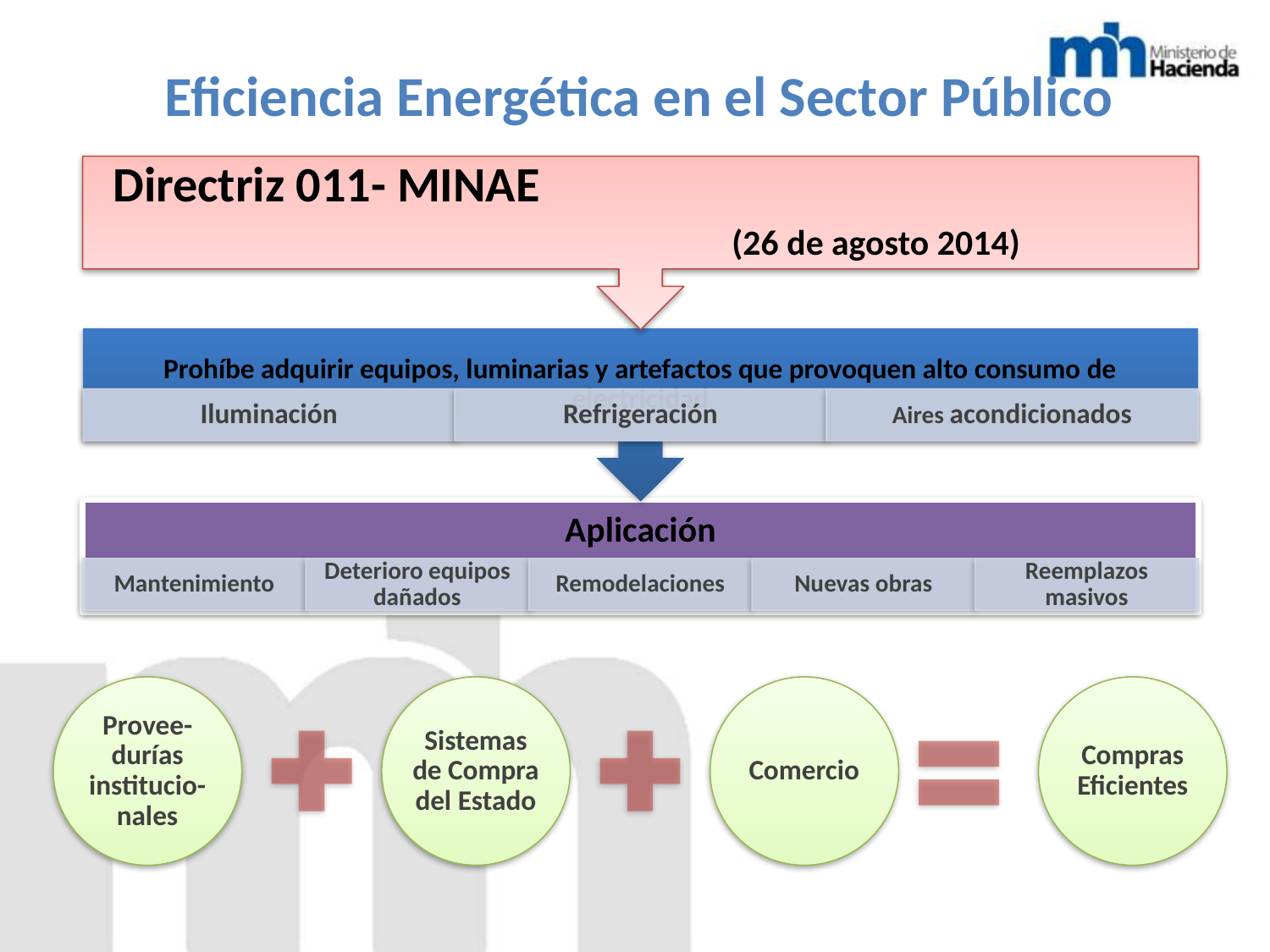

Eficiencia Energética en el Sector Público
Aplicación
Mantenimiento
Deterioro equipos dañados
Remodelaciones
Nuevas obras
Reemplazos masivos
Prohíbe adquirir equipos, luminarias y artefactos que provoquen alto consumo de electricidad
Iluminación
Refrigeración
Aires acondicionados
Directriz 011- MINAE                                                                                                   (26 de agosto 2014)
Provee-durías institucio-nales

Sistemas de Compra del Estado

Comercio

Compras Eficientes